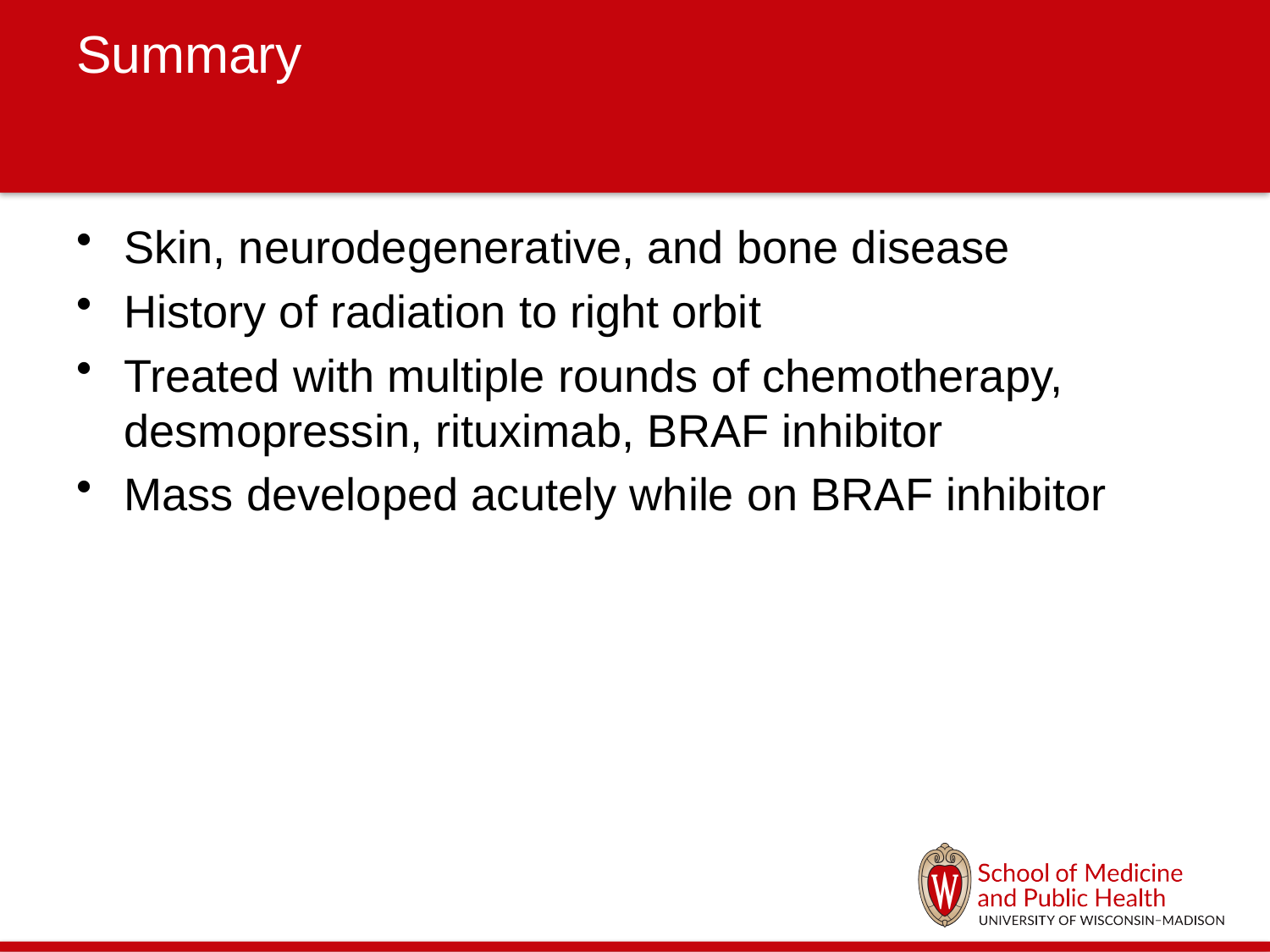

# Summary
Skin, neurodegenerative, and bone disease
History of radiation to right orbit
Treated with multiple rounds of chemotherapy, desmopressin, rituximab, BRAF inhibitor
Mass developed acutely while on BRAF inhibitor